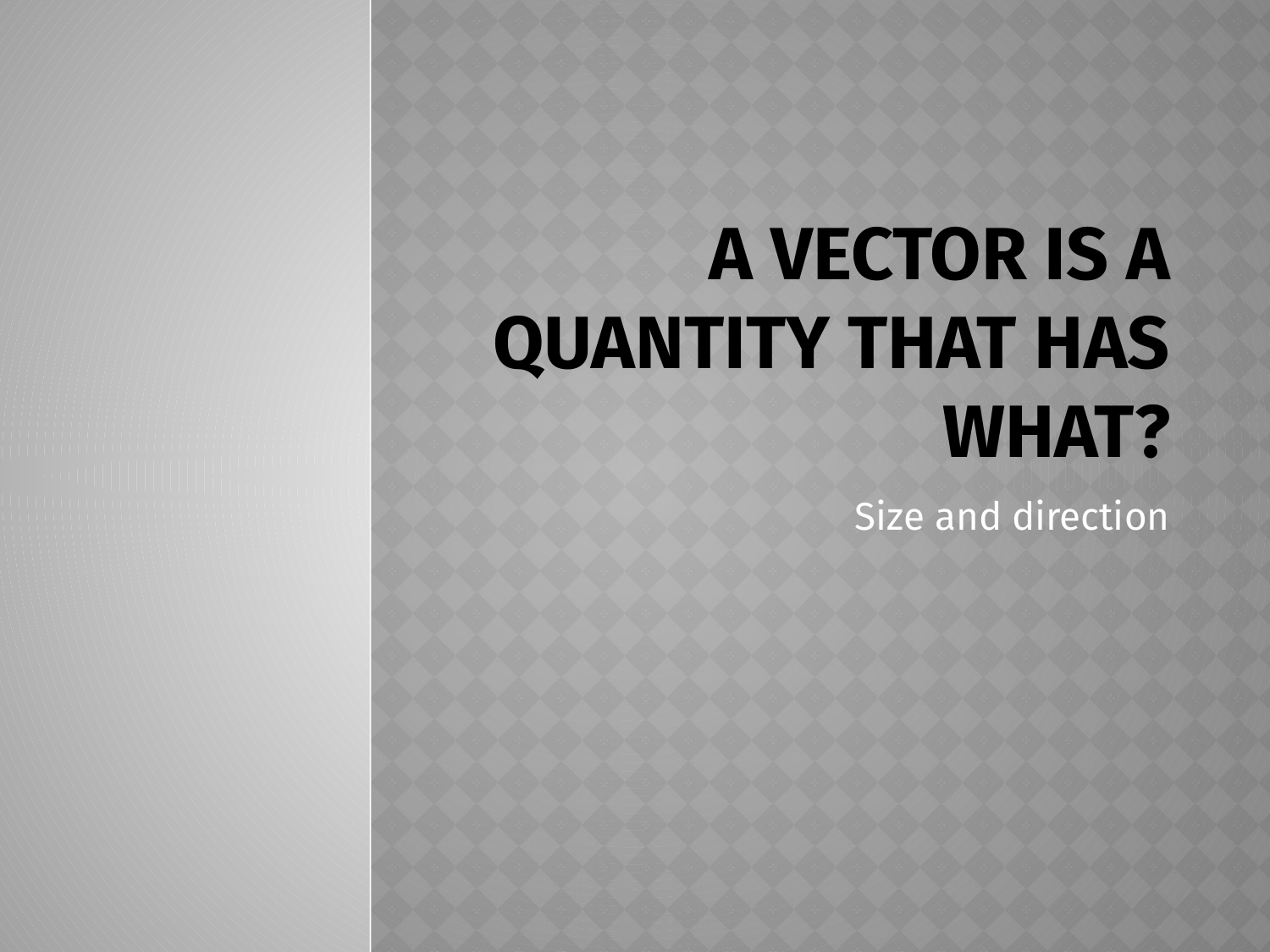

# A vector is a quantity that has what?
Size and direction